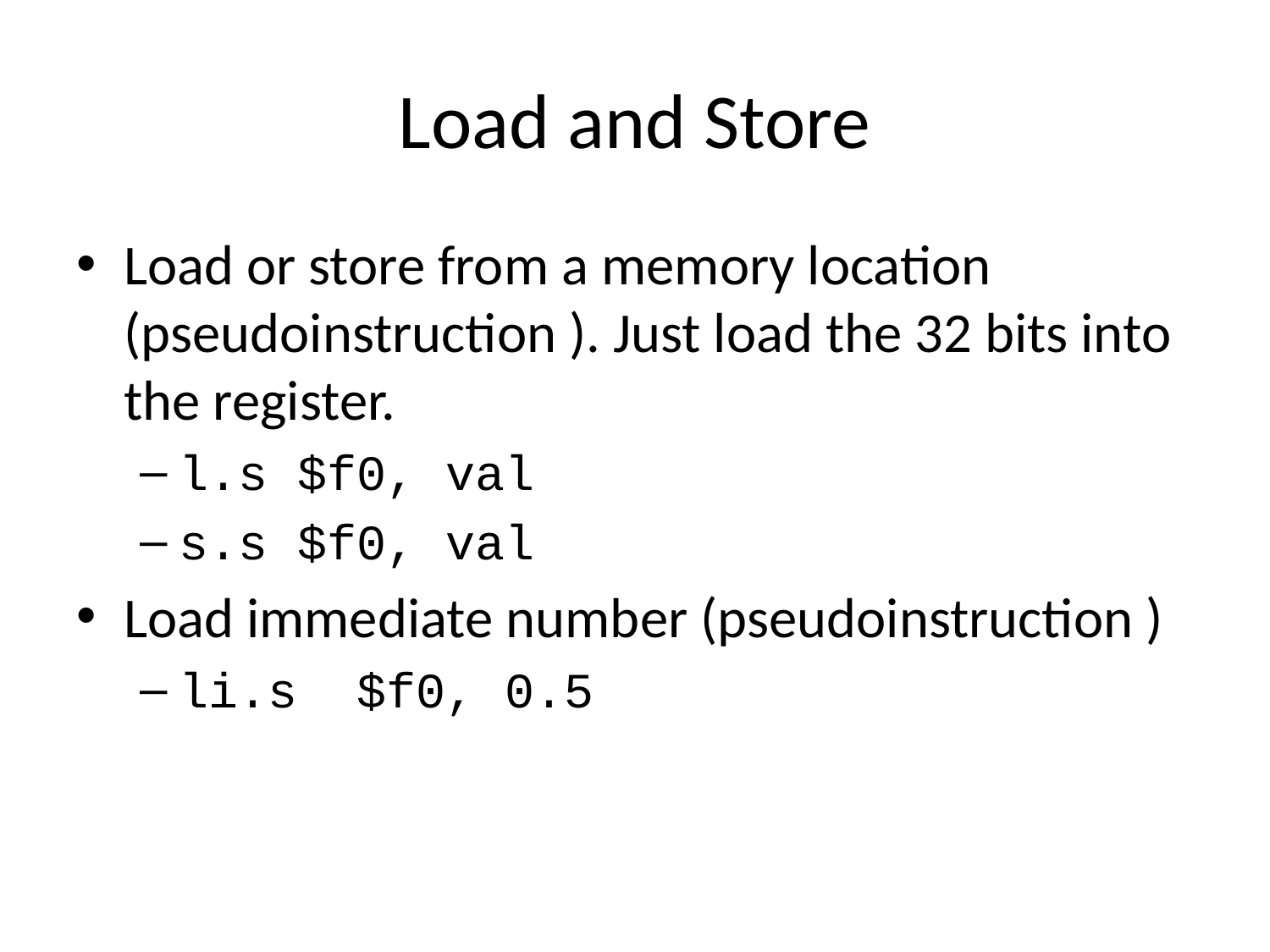

# Load and Store
Load or store from a memory location (pseudoinstruction ). Just load the 32 bits into the register.
l.s $f0, val
s.s $f0, val
Load immediate number (pseudoinstruction )
li.s  $f0, 0.5